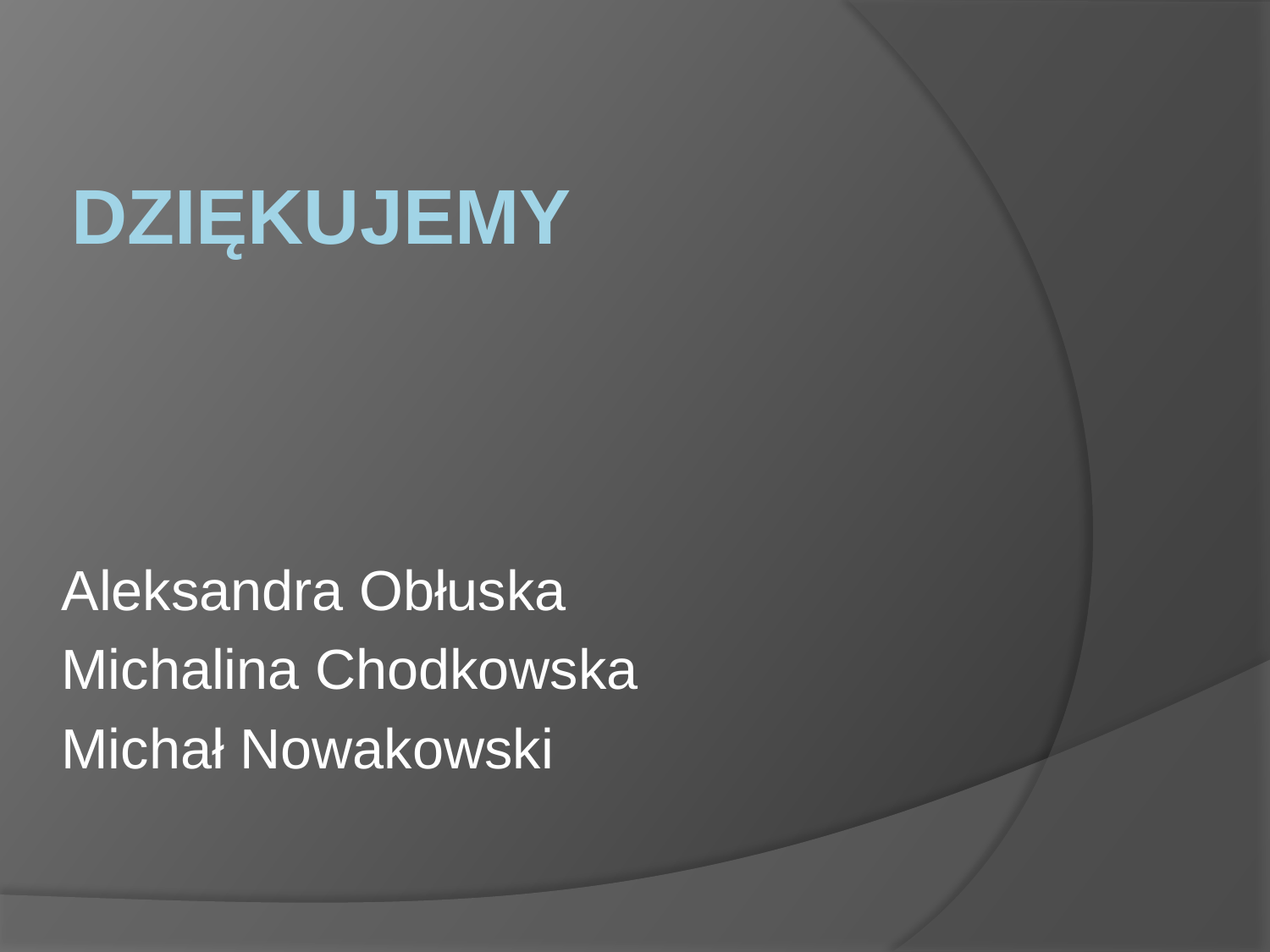

# DZIĘKUJEMY
Aleksandra Obłuska
Michalina Chodkowska
Michał Nowakowski